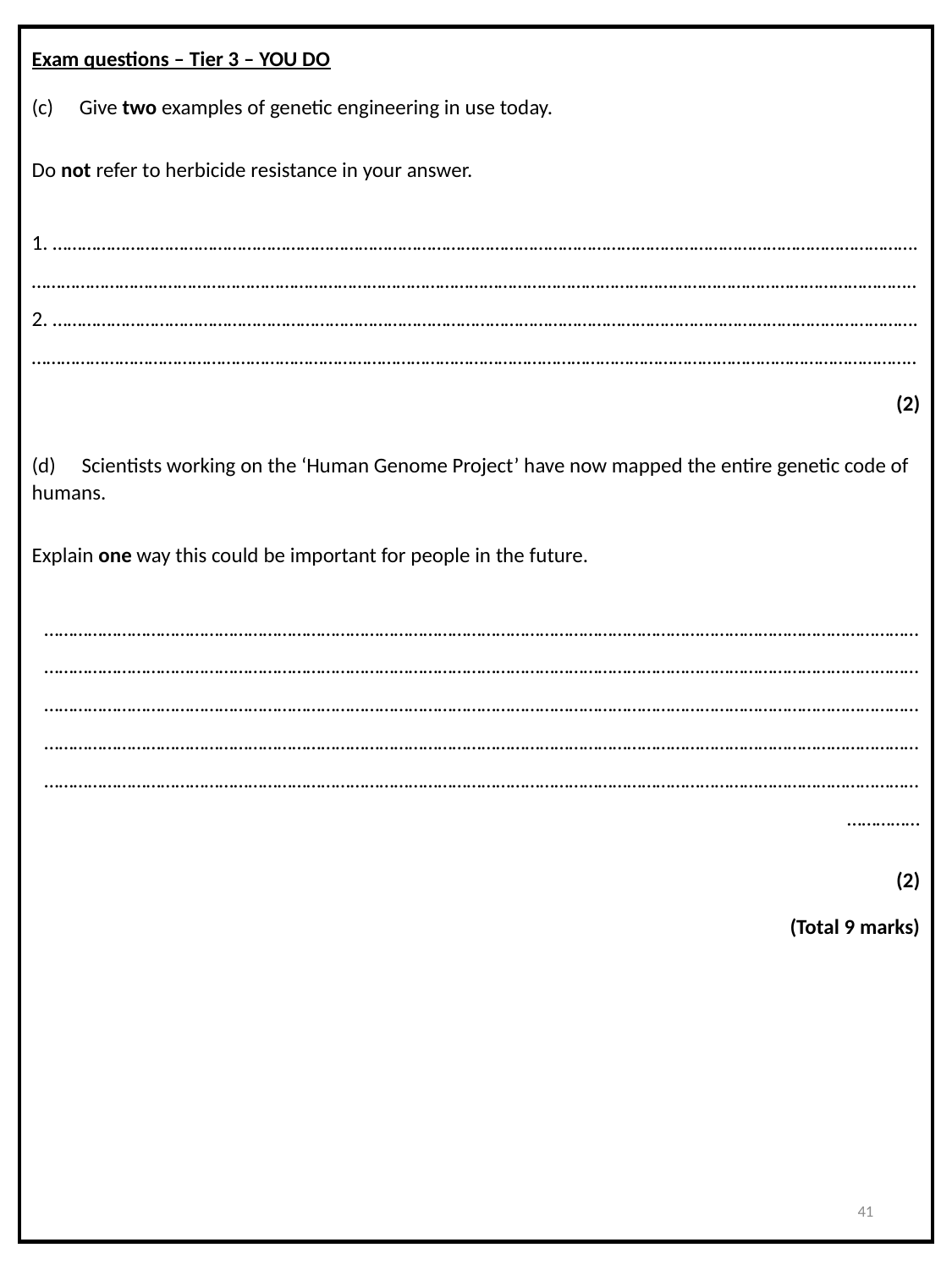

Exam questions – Tier 3 – YOU DO
(c)  Give two examples of genetic engineering in use today.
Do not refer to herbicide resistance in your answer.
1. ……………………………………………………………………………………………………………………………………………………………. ………………………………………………………………………………………………………………………………………………………………..2. ……………………………………………………………………………………………………………………………………………………………. ………………………………………………………………………………………………………………………………………………………………..
(2)
(d)  Scientists working on the ‘Human Genome Project’ have now mapped the entire genetic code of humans.
Explain one way this could be important for people in the future.
……………………………………………………………………………………………………………………………………………………………………………………………………………………………………………………………………………………………………………………………………………………………………………………………………………………………………………………………………………………………………………………………………………………………………………………………………………………………………………………………………………………………………………………………………………………………………………………………………………………………………………
(2)
(Total 9 marks)

41